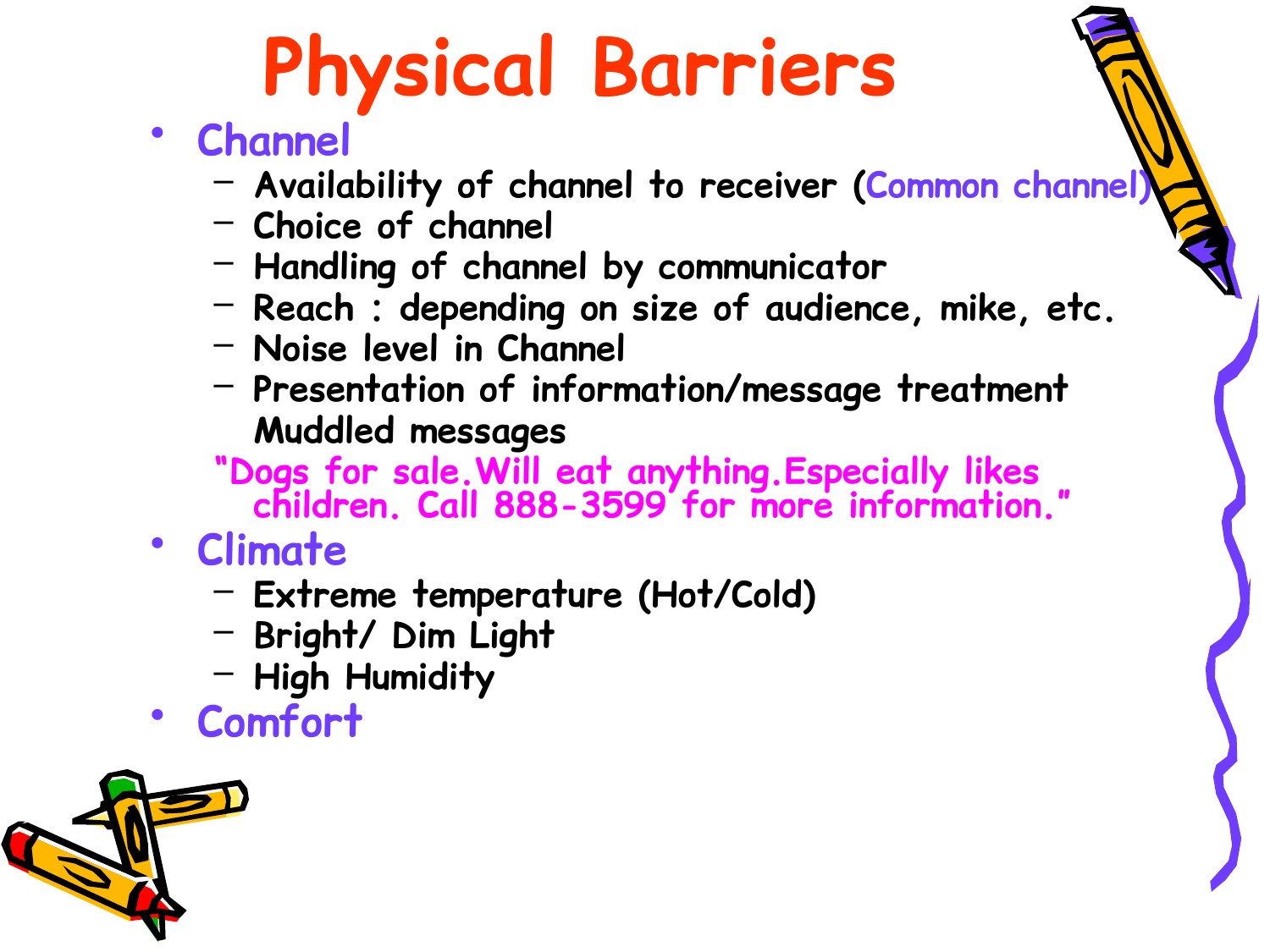

# Physical Barriers
Channel
Availability of channel to receiver (Common channel)
Choice of channel
Handling of channel by communicator
Reach : depending on size of audience, mike, etc.
Noise level in Channel
Presentation of information/message treatment
	Muddled messages
“Dogs for sale.Will eat anything.Especially likes children. Call 888-3599 for more information.”
Climate
Extreme temperature (Hot/Cold)
Bright/ Dim Light
High Humidity
Comfort